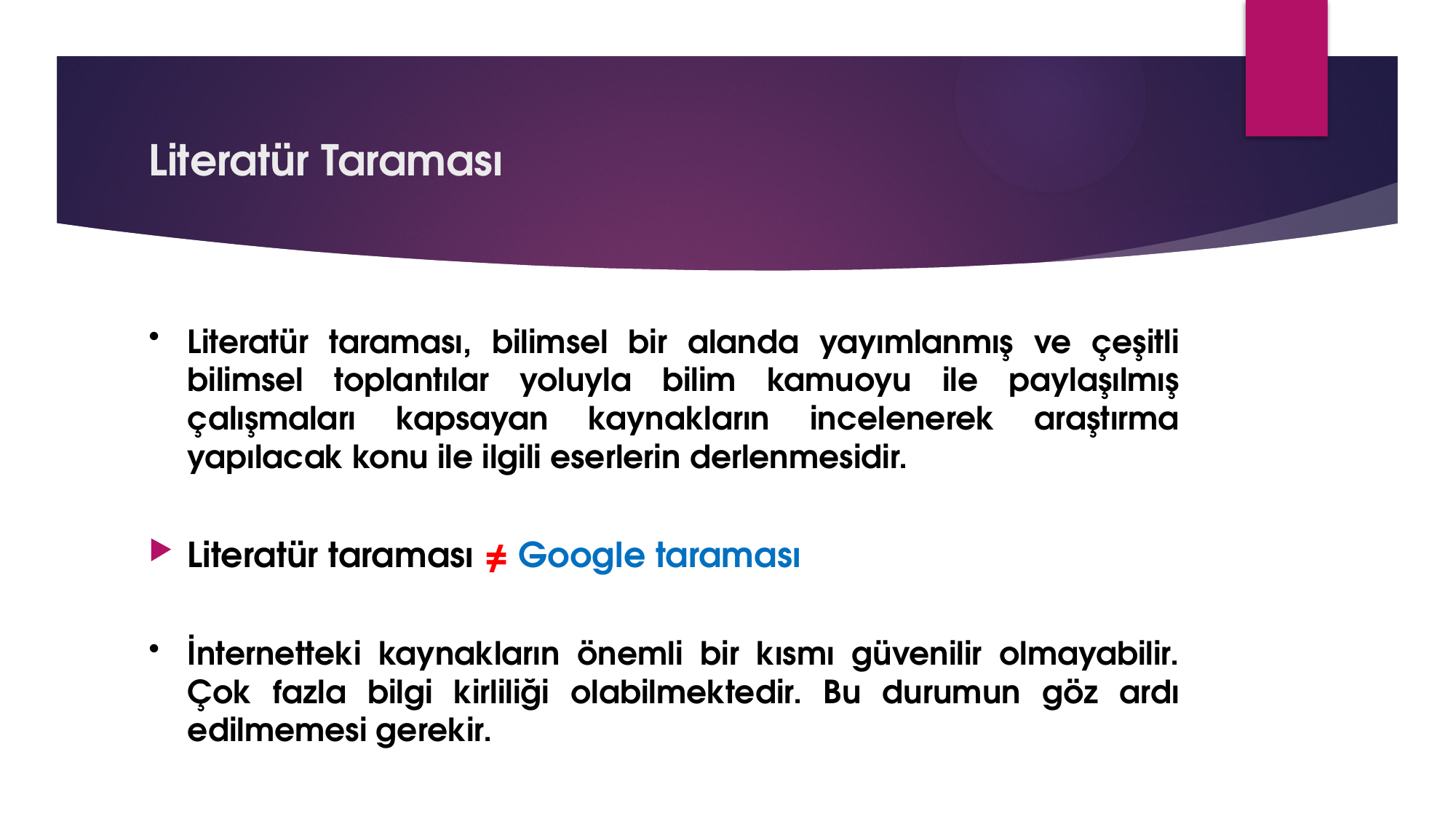

# Literatür Taraması

Literatür taraması, bilimsel bir alanda yayımlanmış ve çeşitli bilimsel toplantılar yoluyla bilim kamuoyu ile paylaşılmış çalışmaları kapsayan kaynakların incelenerek araştırma yapılacak konu ile ilgili eserlerin derlenmesidir.

Literatür taraması ≠ Google taraması

İnternetteki kaynakların önemli bir kısmı güvenilir olmayabilir. Çok fazla bilgi kirliliği olabilmektedir. Bu durumun göz ardı edilmemesi gerekir.